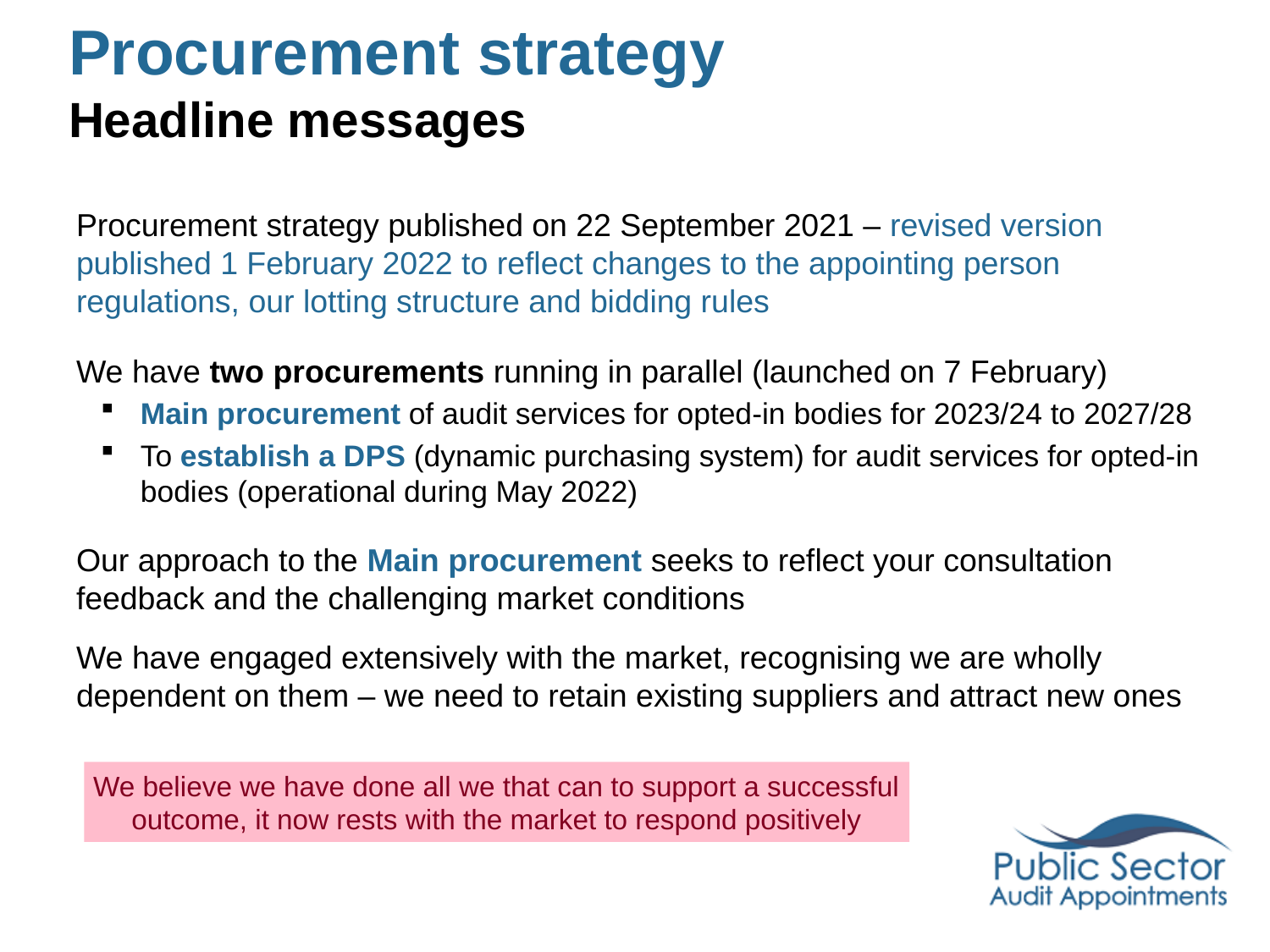

# Procurement strategy Headline messages
Procurement strategy published on 22 September 2021 – revised version published 1 February 2022 to reflect changes to the appointing person regulations, our lotting structure and bidding rules
We have two procurements running in parallel (launched on 7 February)
Main procurement of audit services for opted-in bodies for 2023/24 to 2027/28
To establish a DPS (dynamic purchasing system) for audit services for opted-in bodies (operational during May 2022)
Our approach to the Main procurement seeks to reflect your consultation feedback and the challenging market conditions
We have engaged extensively with the market, recognising we are wholly dependent on them – we need to retain existing suppliers and attract new ones
We believe we have done all we that can to support a successful outcome, it now rests with the market to respond positively